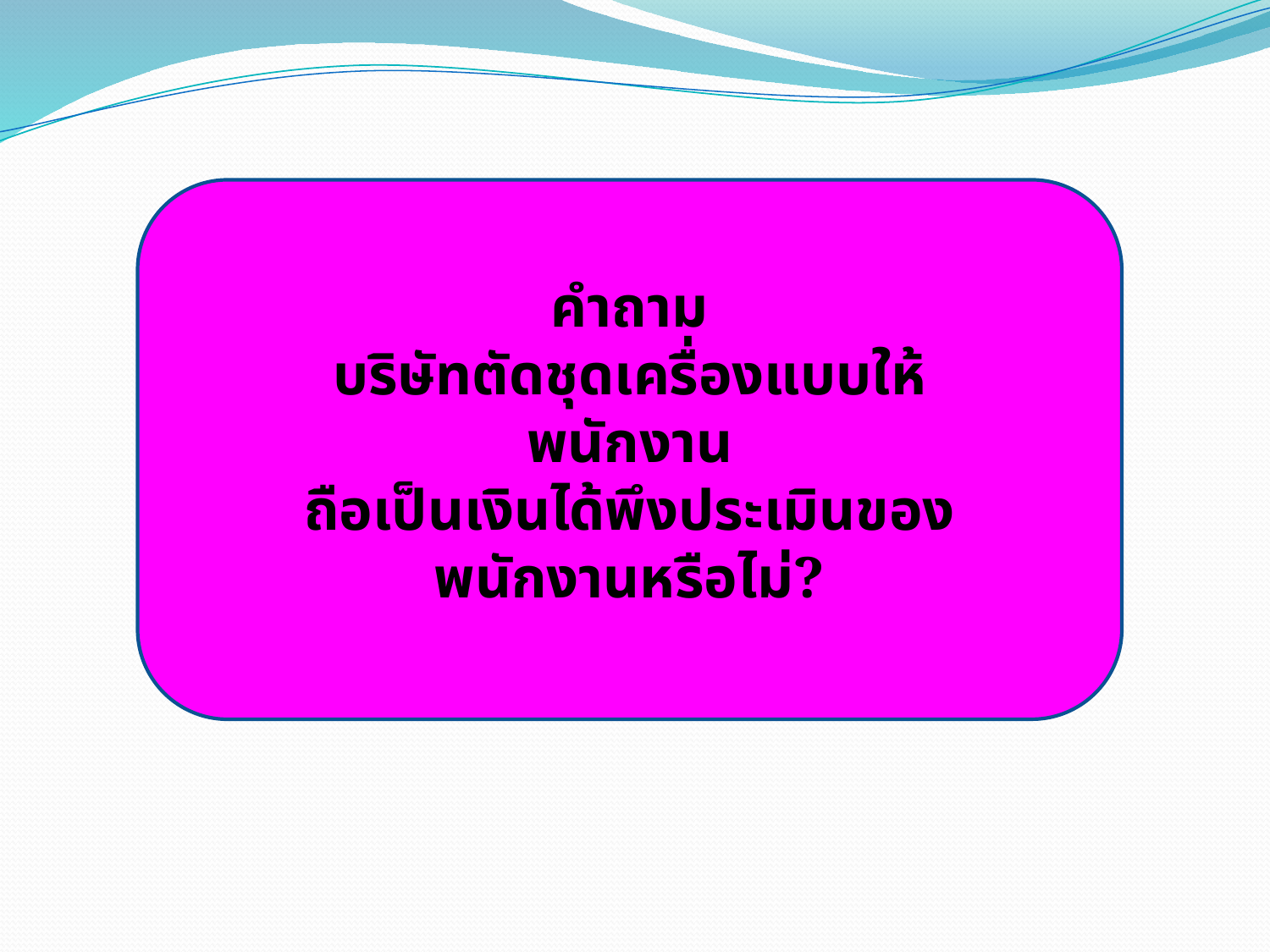

คำถาม
บริษัทตัดชุดเครื่องแบบให้พนักงาน
ถือเป็นเงินได้พึงประเมินของพนักงานหรือไม่?